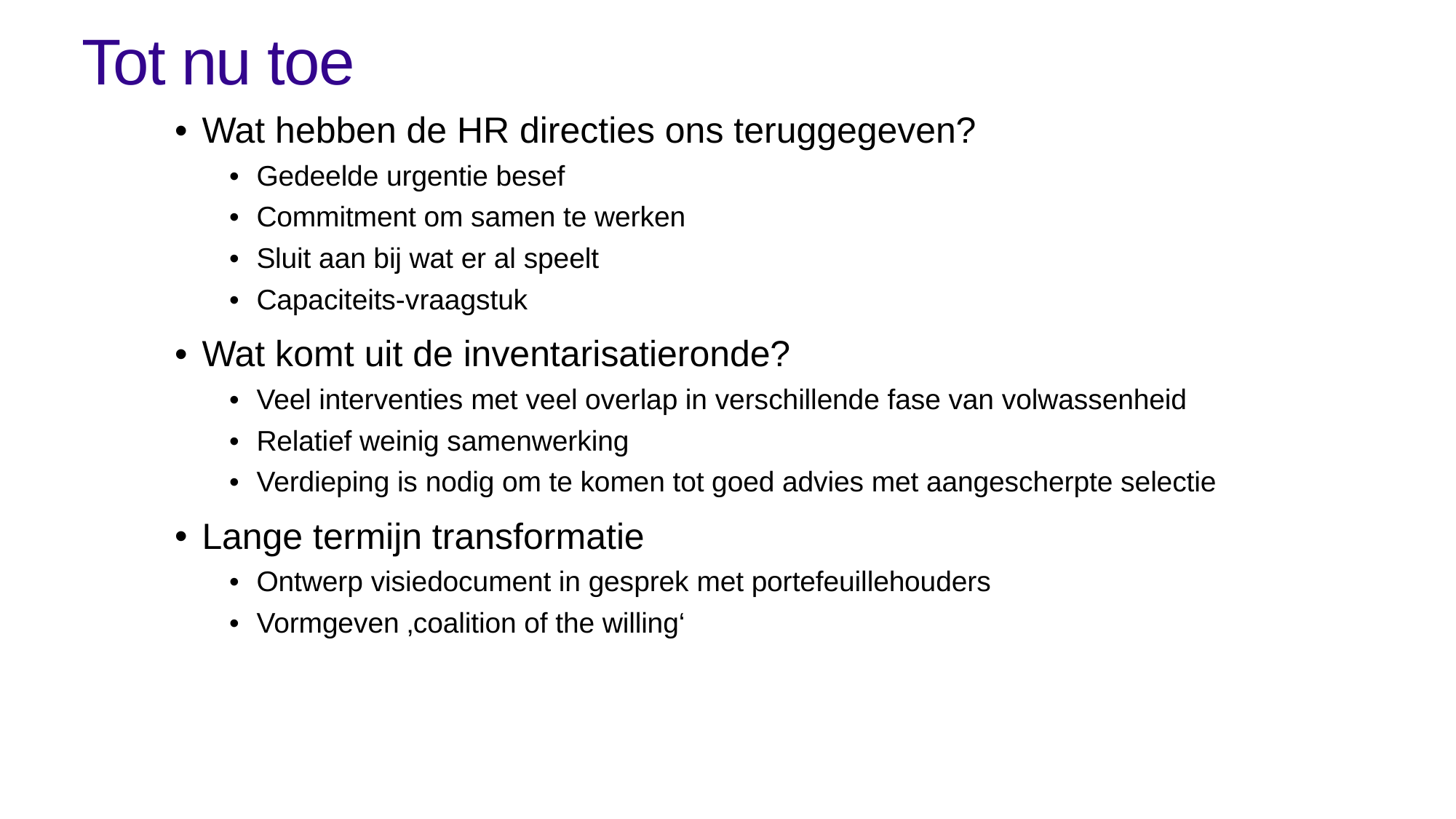

Tot nu toe
Wat hebben de HR directies ons teruggegeven?
Gedeelde urgentie besef
Commitment om samen te werken
Sluit aan bij wat er al speelt
Capaciteits-vraagstuk
Wat komt uit de inventarisatieronde?
Veel interventies met veel overlap in verschillende fase van volwassenheid
Relatief weinig samenwerking
Verdieping is nodig om te komen tot goed advies met aangescherpte selectie
Lange termijn transformatie
Ontwerp visiedocument in gesprek met portefeuillehouders
Vormgeven ‚coalition of the willing‘